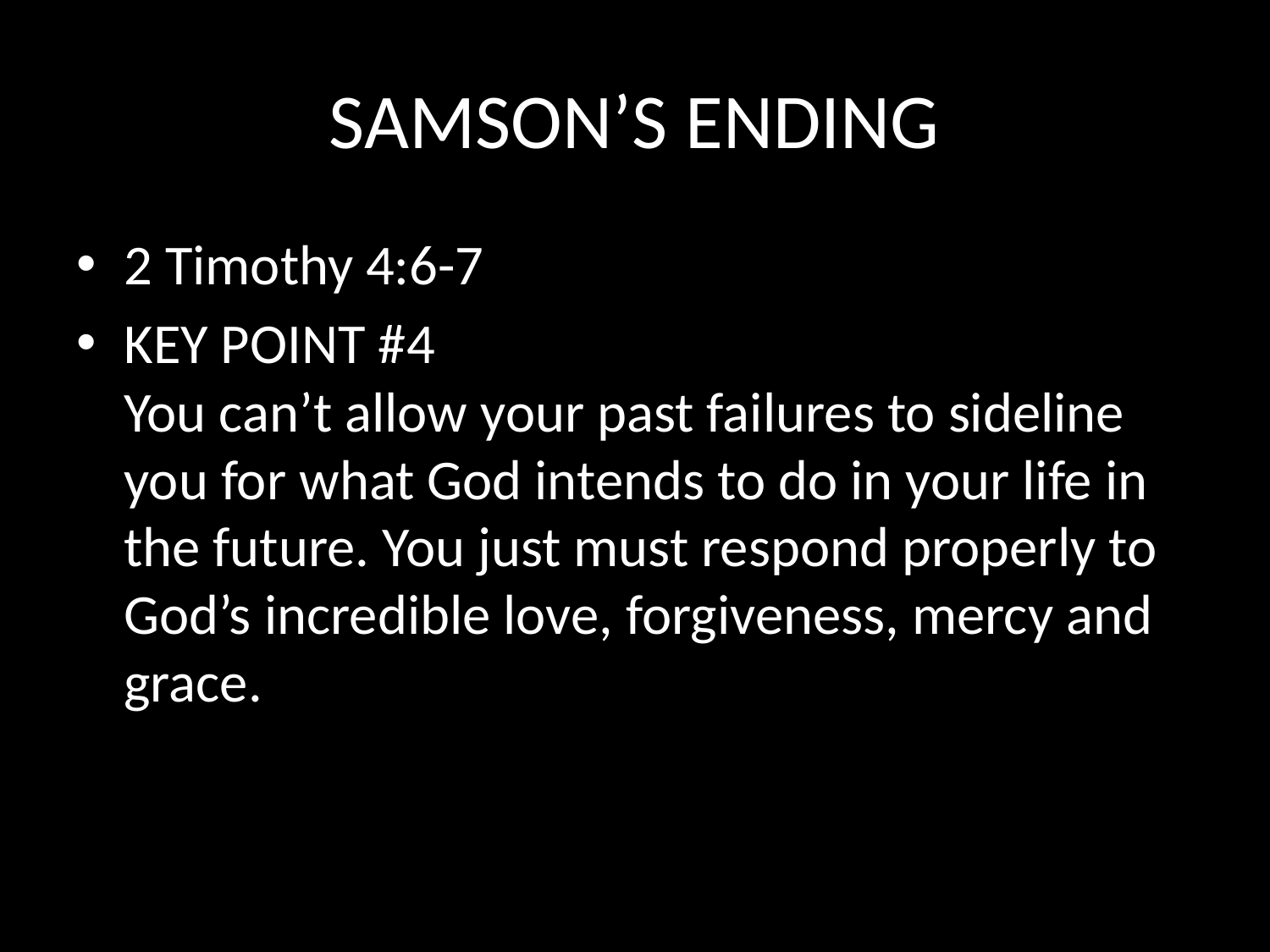

# SAMSON’S ENDING
2 Timothy 4:6-7
KEY POINT #4
You can’t allow your past failures to sideline you for what God intends to do in your life in the future. You just must respond properly to God’s incredible love, forgiveness, mercy and grace.